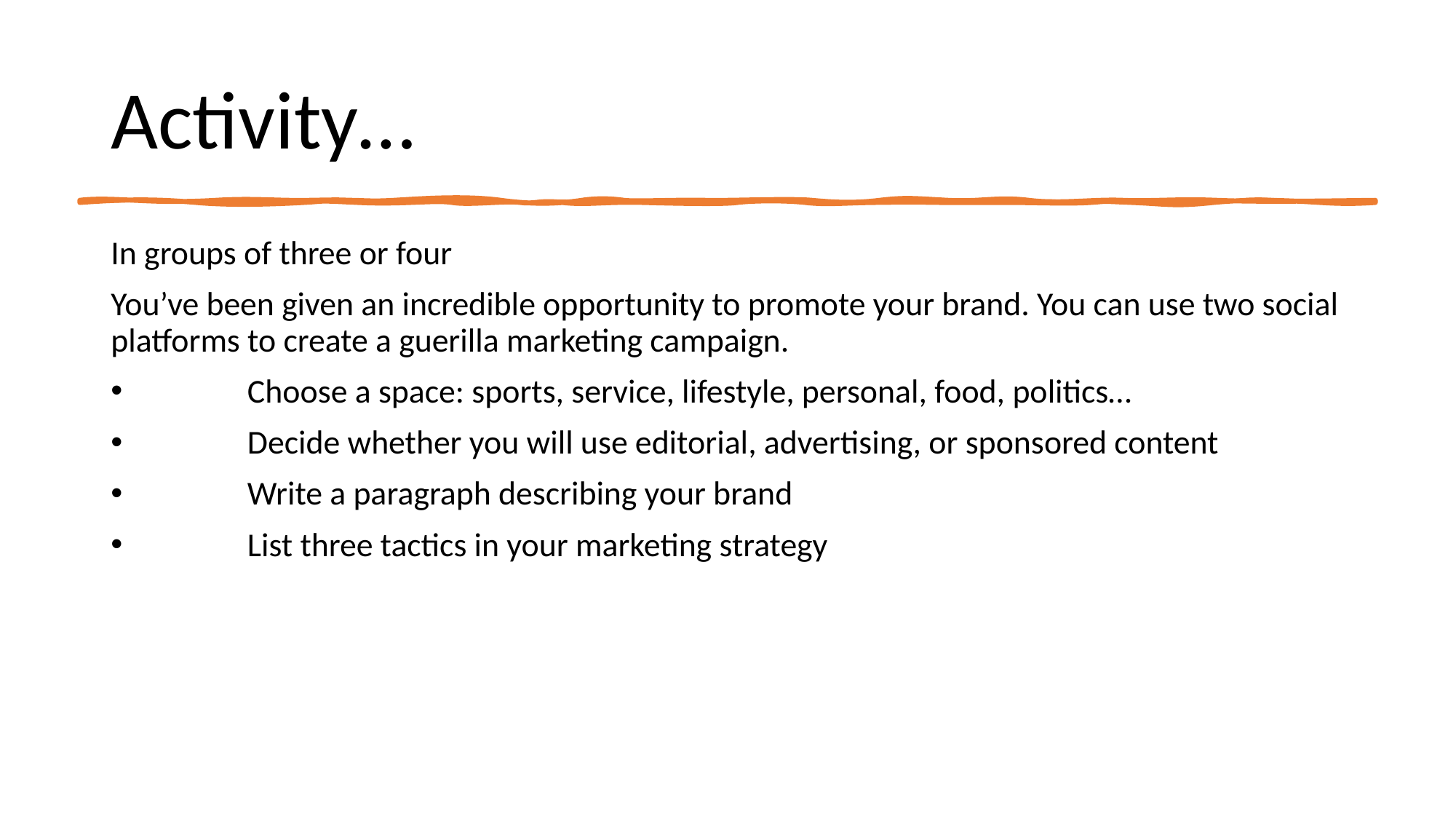

# Activity…

In groups of three or four
You’ve been given an incredible opportunity to promote your brand. You can use two social platforms to create a guerilla marketing campaign.
	Choose a space: sports, service, lifestyle, personal, food, politics…
	Decide whether you will use editorial, advertising, or sponsored content
	Write a paragraph describing your brand
	List three tactics in your marketing strategy